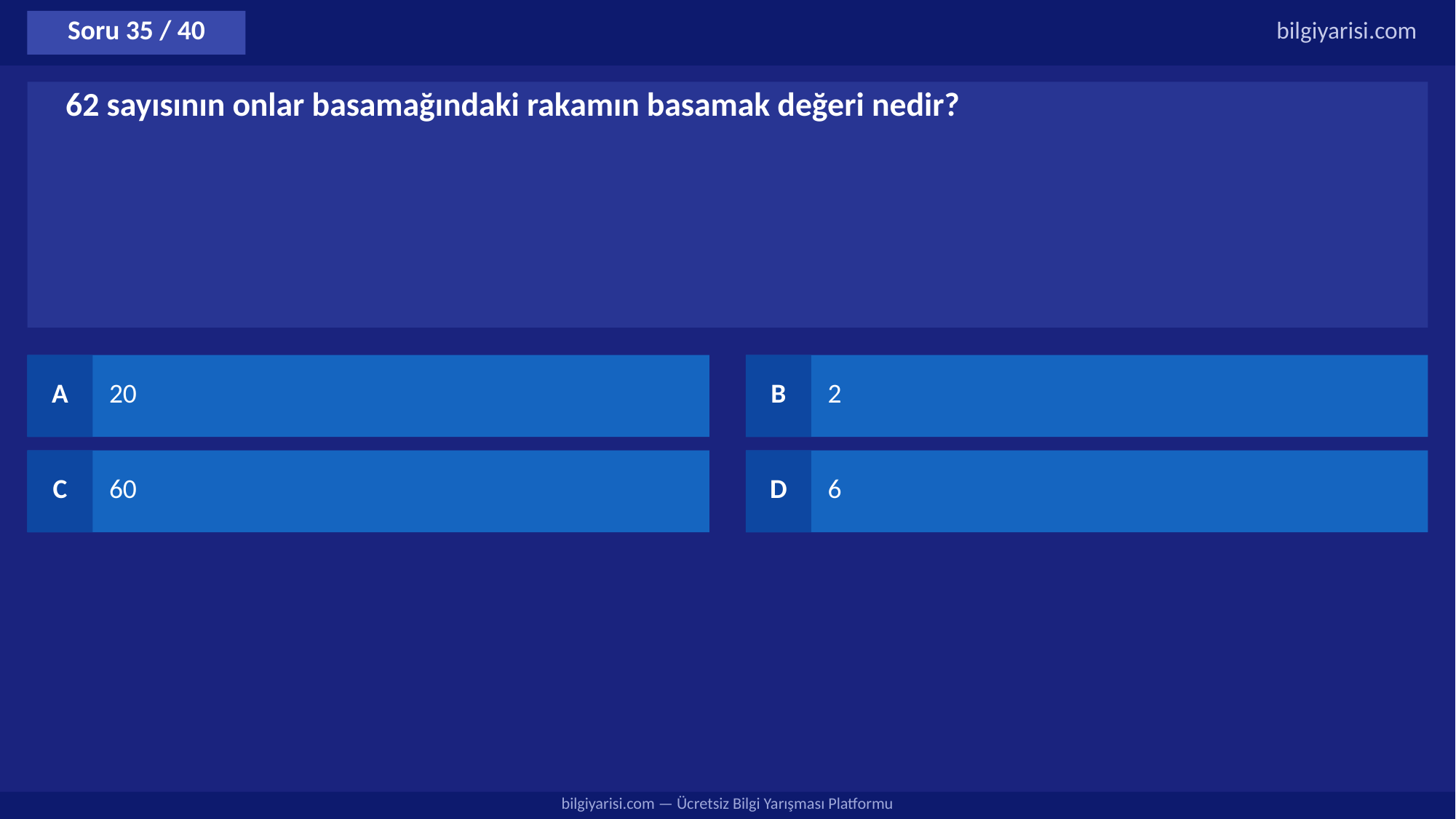

Soru 35 / 40
bilgiyarisi.com

62 sayısının onlar basamağındaki rakamın basamak değeri nedir?

A
20

B
2

C
60

D
6
bilgiyarisi.com — Ücretsiz Bilgi Yarışması Platformu